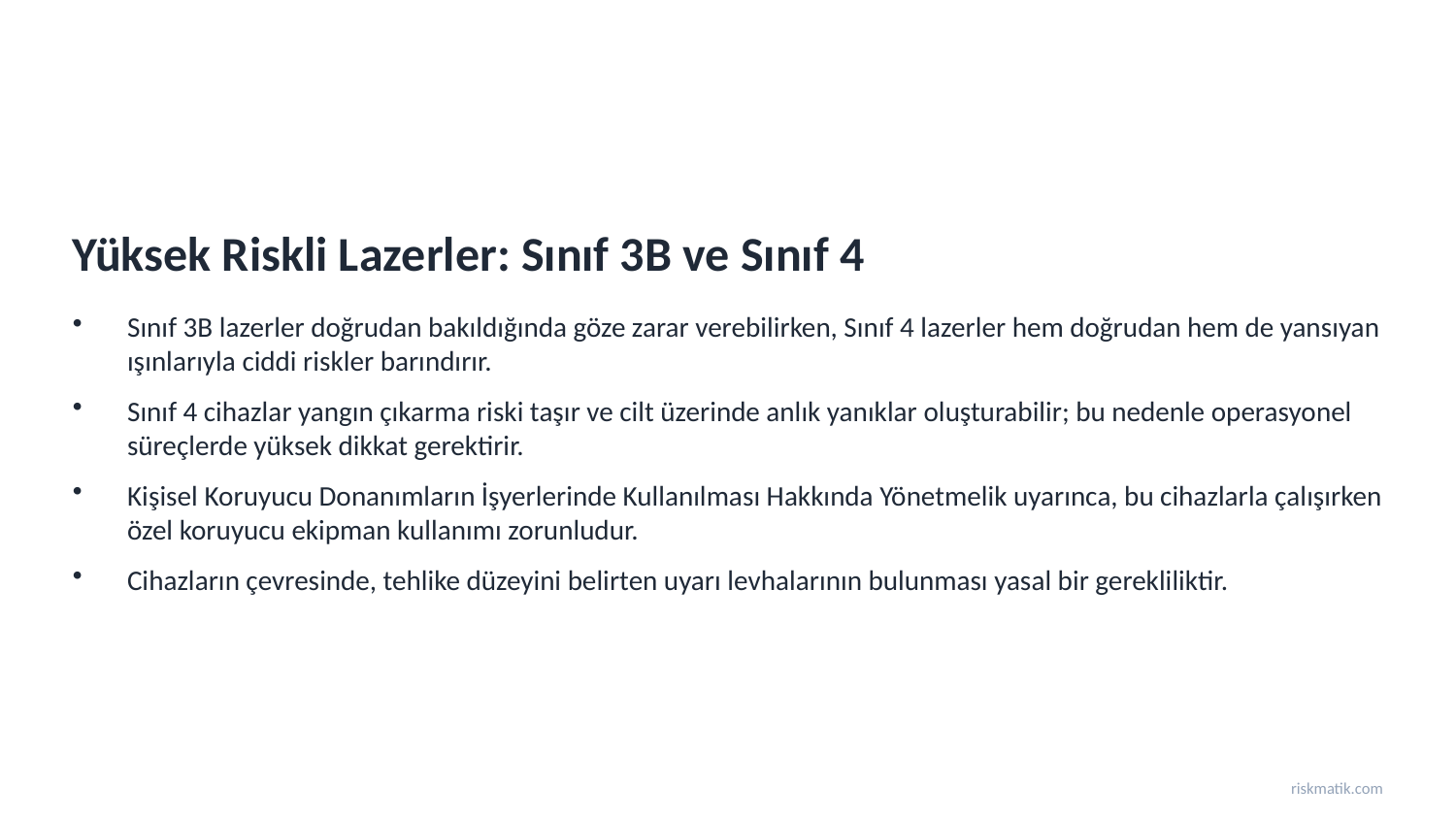

Yüksek Riskli Lazerler: Sınıf 3B ve Sınıf 4
Sınıf 3B lazerler doğrudan bakıldığında göze zarar verebilirken, Sınıf 4 lazerler hem doğrudan hem de yansıyan ışınlarıyla ciddi riskler barındırır.
Sınıf 4 cihazlar yangın çıkarma riski taşır ve cilt üzerinde anlık yanıklar oluşturabilir; bu nedenle operasyonel süreçlerde yüksek dikkat gerektirir.
Kişisel Koruyucu Donanımların İşyerlerinde Kullanılması Hakkında Yönetmelik uyarınca, bu cihazlarla çalışırken özel koruyucu ekipman kullanımı zorunludur.
Cihazların çevresinde, tehlike düzeyini belirten uyarı levhalarının bulunması yasal bir gerekliliktir.
riskmatik.com